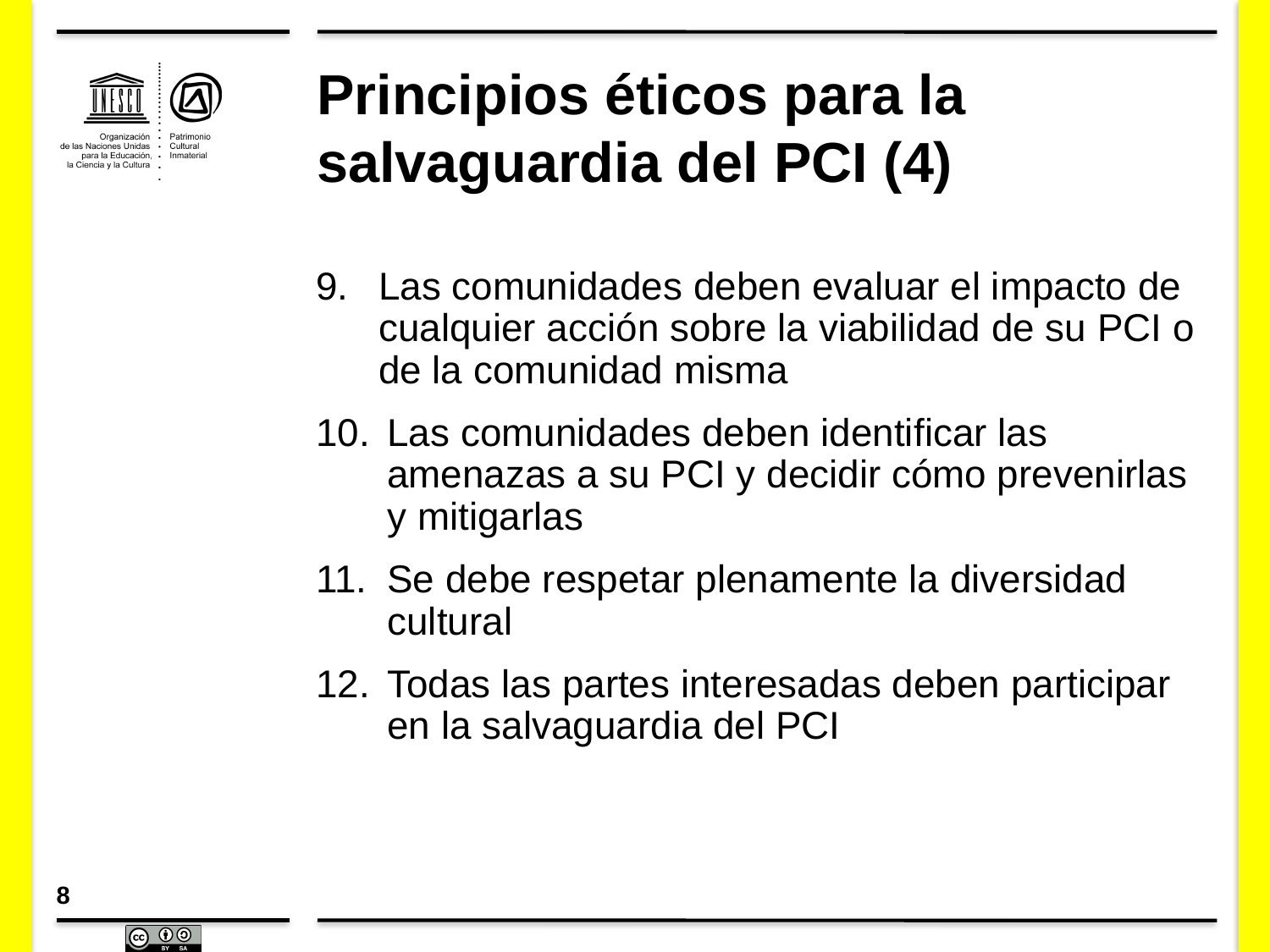

# Principios éticos para la salvaguardia del PCI (4)
9. 	Las comunidades deben evaluar el impacto de cualquier acción sobre la viabilidad de su PCI o de la comunidad misma
Las comunidades deben identificar las amenazas a su PCI y decidir cómo prevenirlas y mitigarlas
Se debe respetar plenamente la diversidad cultural
Todas las partes interesadas deben participar en la salvaguardia del PCI